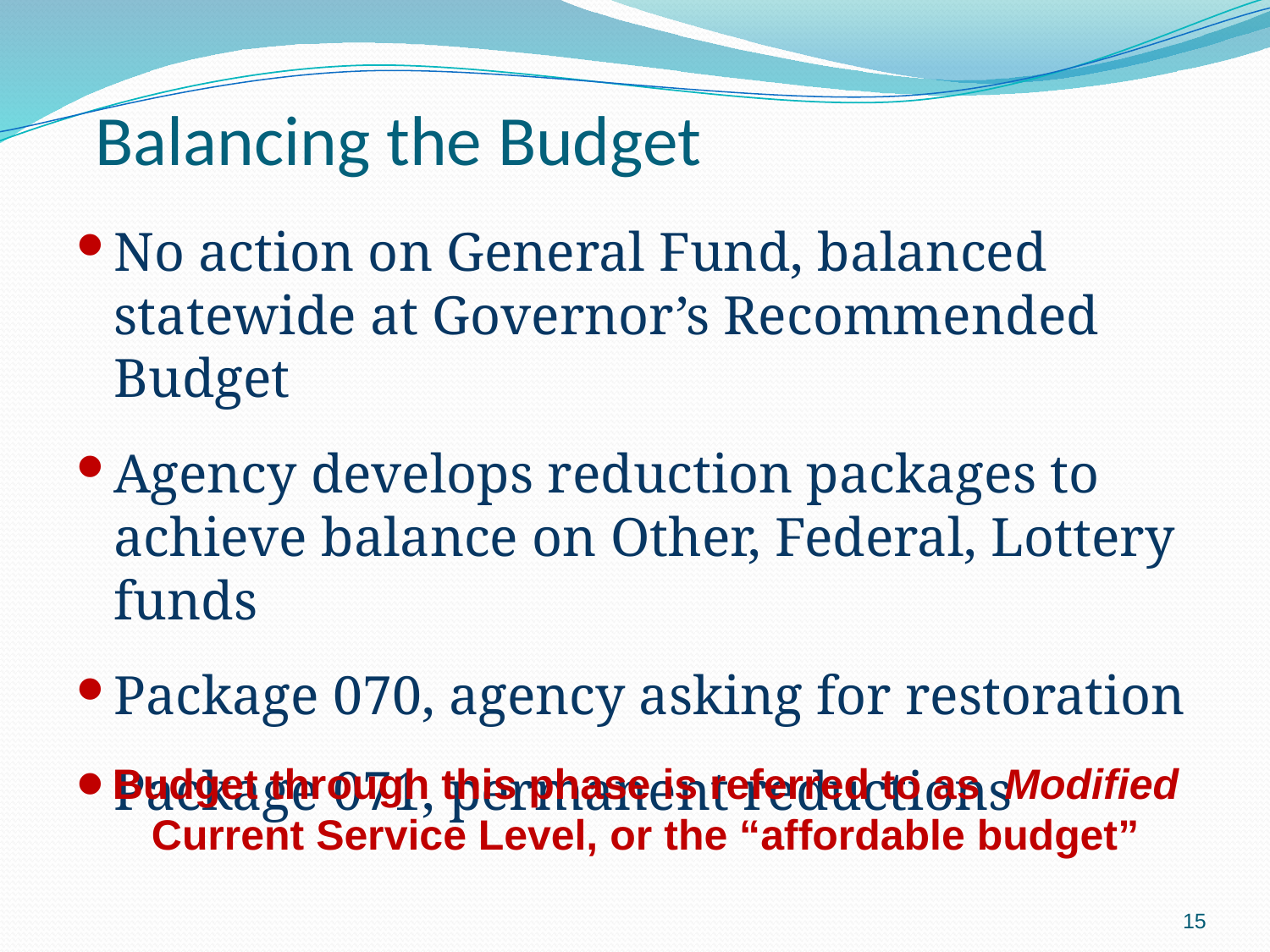

Balancing the Budget
No action on General Fund, balanced statewide at Governor’s Recommended Budget
Agency develops reduction packages to achieve balance on Other, Federal, Lottery funds
Package 070, agency asking for restoration
Package 071, permanent reductions

Budget through this phase is referred to as  Modified Current Service Level, or the “affordable budget”
15